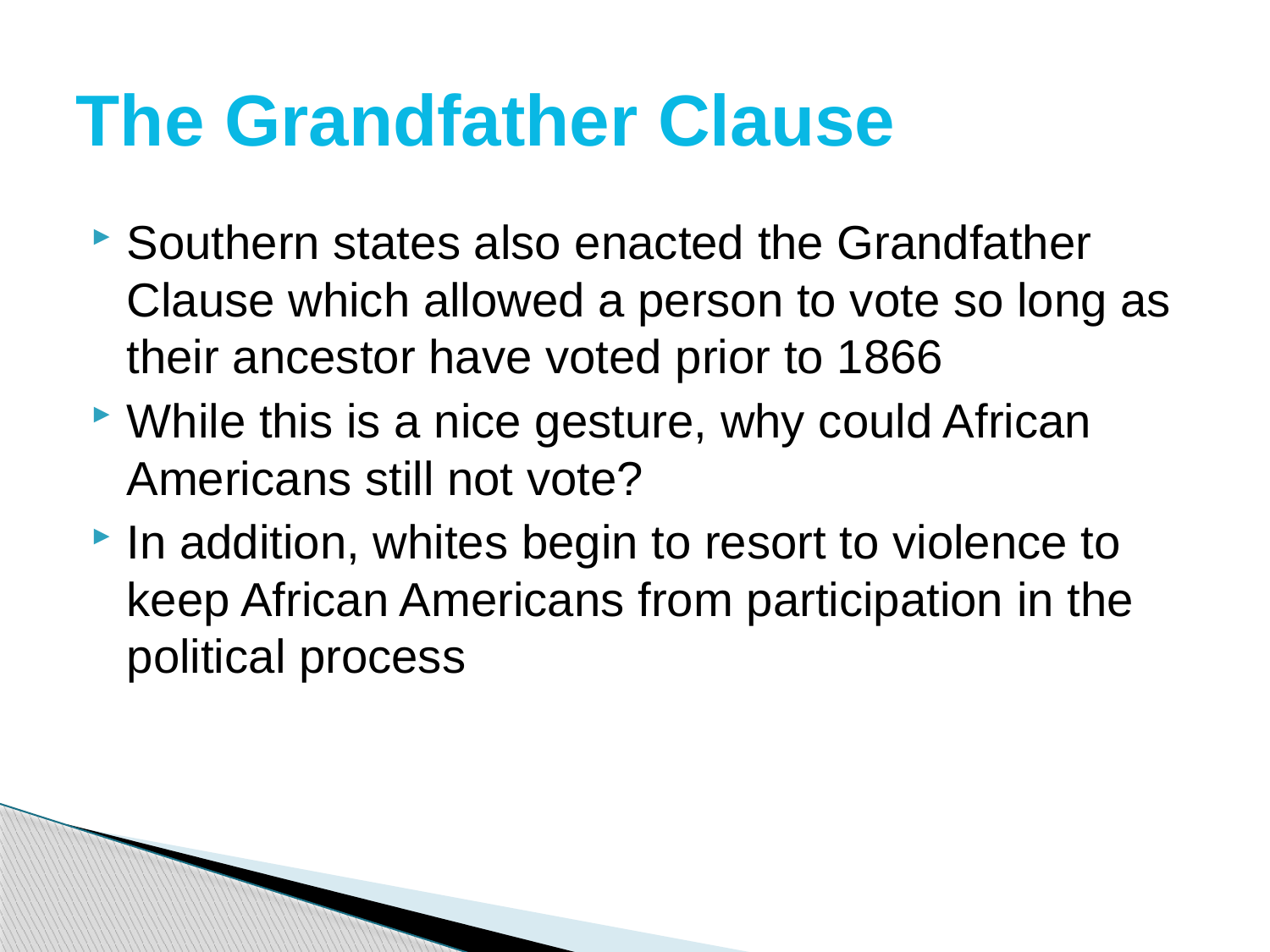

# The Grandfather Clause
Southern states also enacted the Grandfather Clause which allowed a person to vote so long as their ancestor have voted prior to 1866
While this is a nice gesture, why could African Americans still not vote?
In addition, whites begin to resort to violence to keep African Americans from participation in the political process